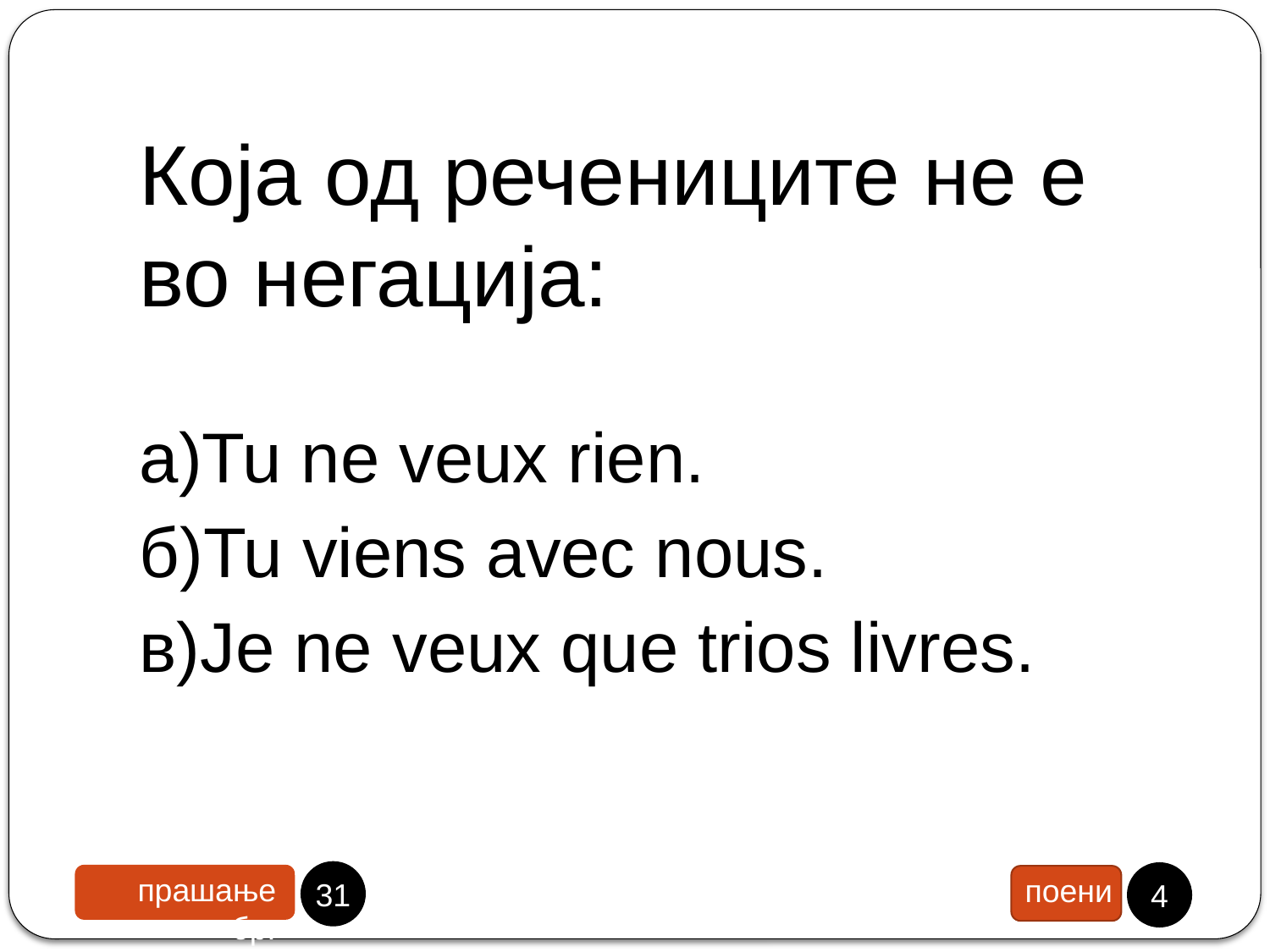

# Која од речениците не е  во негација:
а)Tu ne veux rien.
б)Tu viens avec nous.
в)Je ne veux que trios livres.
31
4
прашање бр.

поени